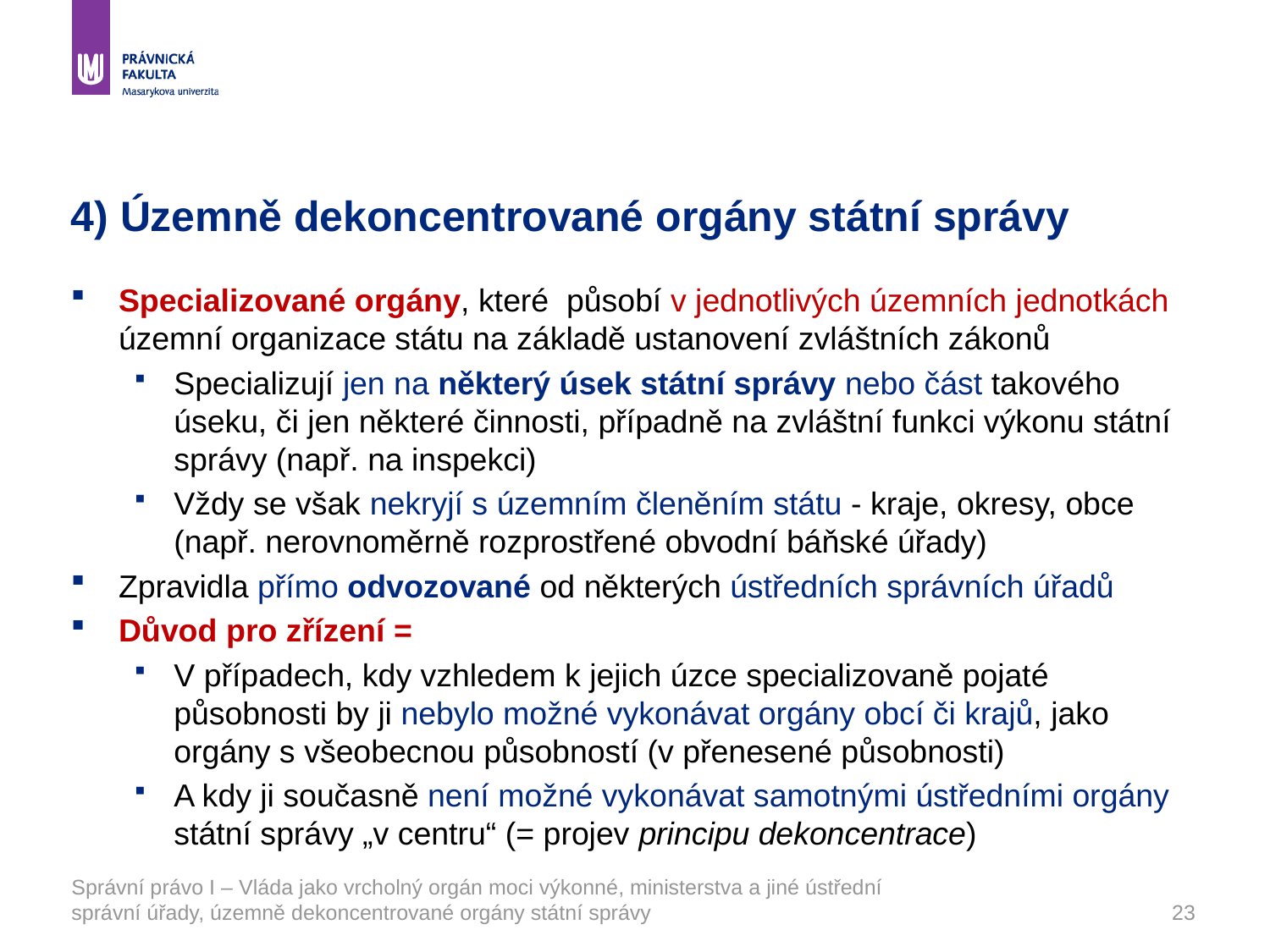

# 4) Územně dekoncentrované orgány státní správy
Specializované orgány, které  působí v jednotlivých územních jednotkách územní organizace státu na základě ustanovení zvláštních zákonů
Specializují jen na některý úsek státní správy nebo část takového úseku, či jen některé činnosti, případně na zvláštní funkci výkonu státní správy (např. na inspekci)
Vždy se však nekryjí s územním členěním státu - kraje, okresy, obce (např. nerovnoměrně rozprostřené obvodní báňské úřady)
Zpravidla přímo odvozované od některých ústředních správních úřadů
Důvod pro zřízení =
V případech, kdy vzhledem k jejich úzce specializovaně pojaté působnosti by ji nebylo možné vykonávat orgány obcí či krajů, jako orgány s všeobecnou působností (v přenesené působnosti)
A kdy ji současně není možné vykonávat samotnými ústředními orgány státní správy „v centru“ (= projev principu dekoncentrace)
Správní právo I – Vláda jako vrcholný orgán moci výkonné, ministerstva a jiné ústřední správní úřady, územně dekoncentrované orgány státní správy
23